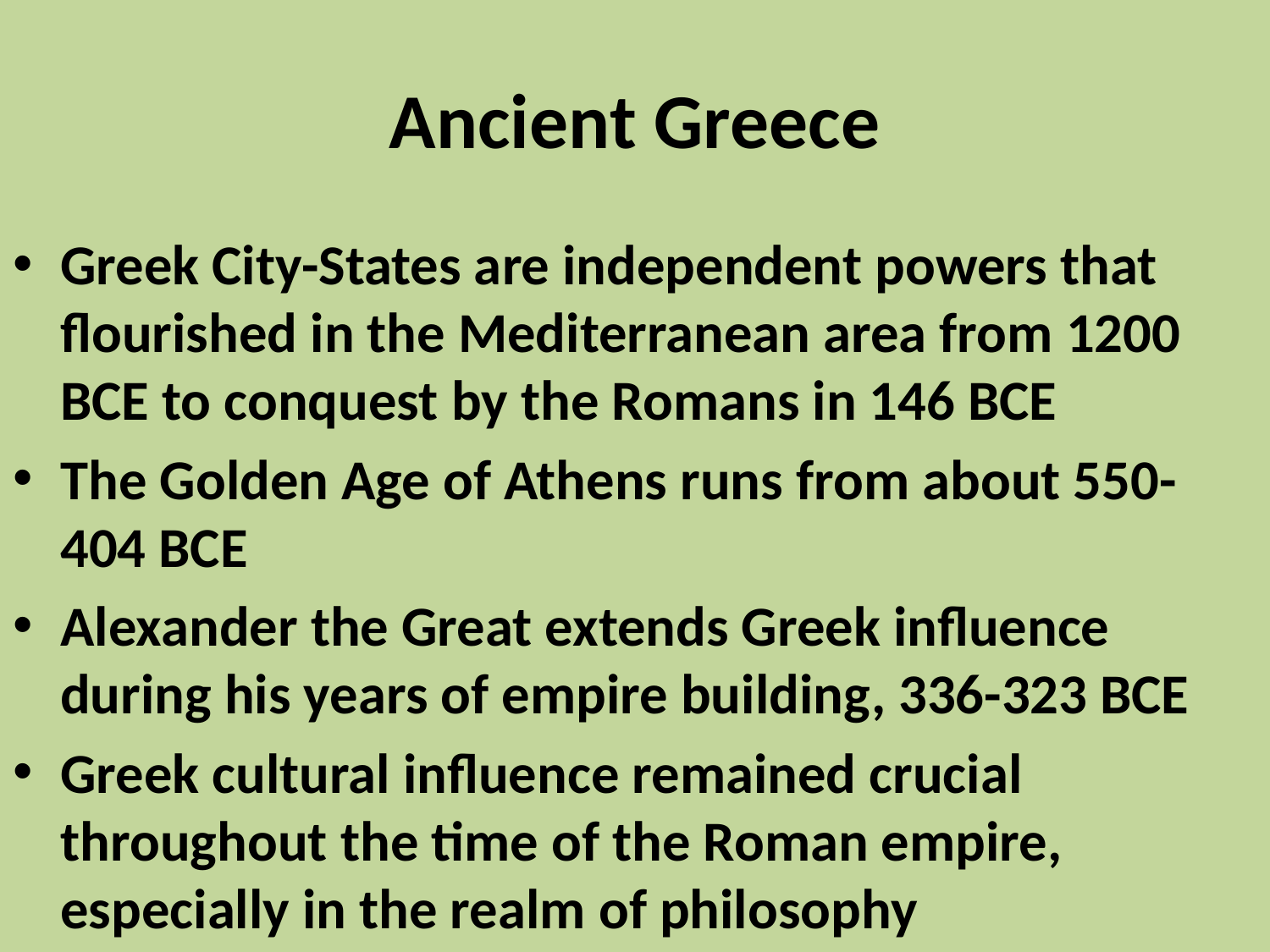

# Ancient Greece
Greek City-States are independent powers that flourished in the Mediterranean area from 1200 BCE to conquest by the Romans in 146 BCE
The Golden Age of Athens runs from about 550-404 BCE
Alexander the Great extends Greek influence during his years of empire building, 336-323 BCE
Greek cultural influence remained crucial throughout the time of the Roman empire, especially in the realm of philosophy